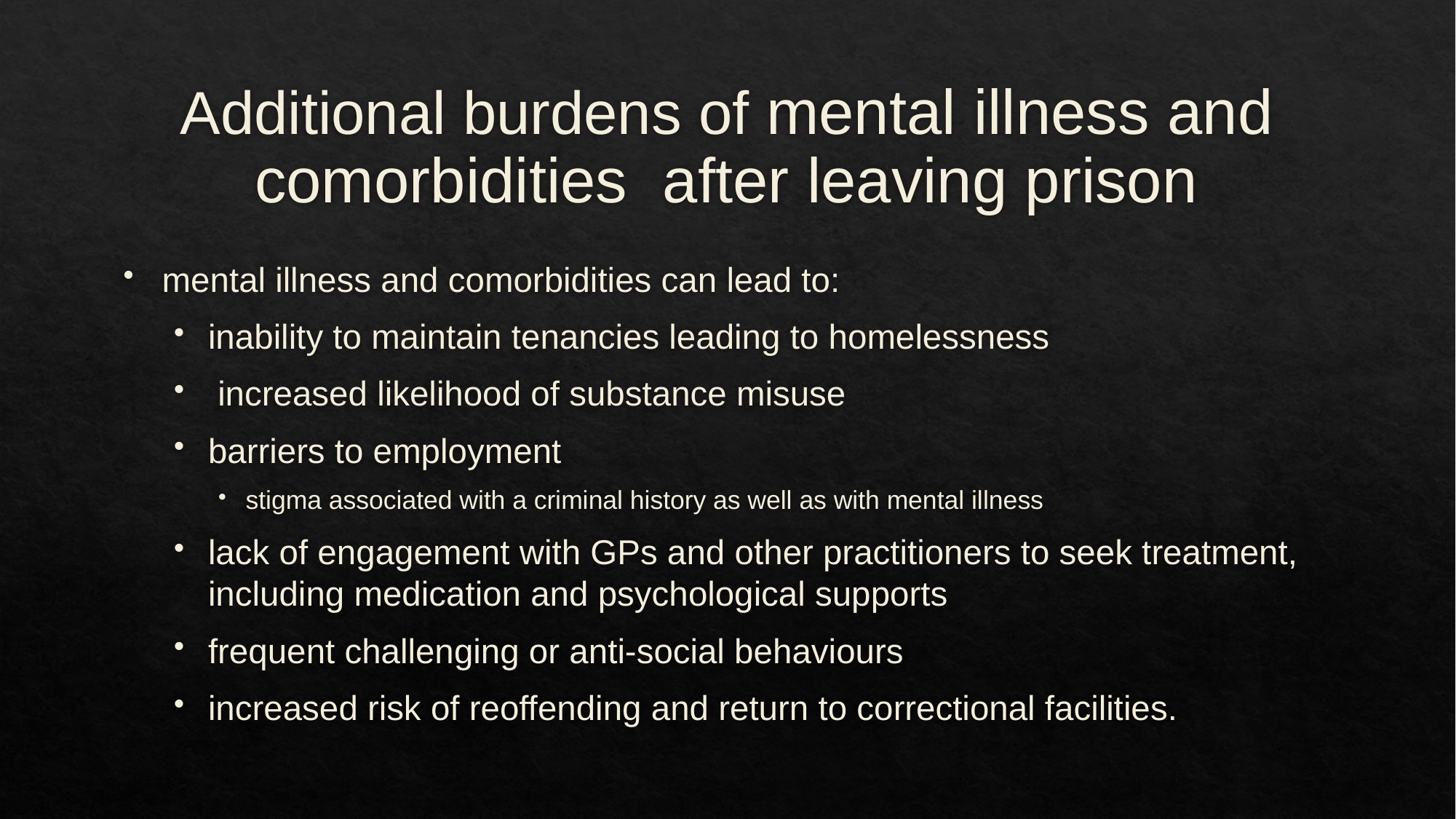

# Additional burdens of mental illness and comorbidities  after leaving prison
mental illness and comorbidities can lead to:
inability to maintain tenancies leading to homelessness
 increased likelihood of substance misuse
barriers to employment
stigma associated with a criminal history as well as with mental illness
lack of engagement with GPs and other practitioners to seek treatment, including medication and psychological supports
frequent challenging or anti‑social behaviours
increased risk of reoffending and return to correctional facilities.